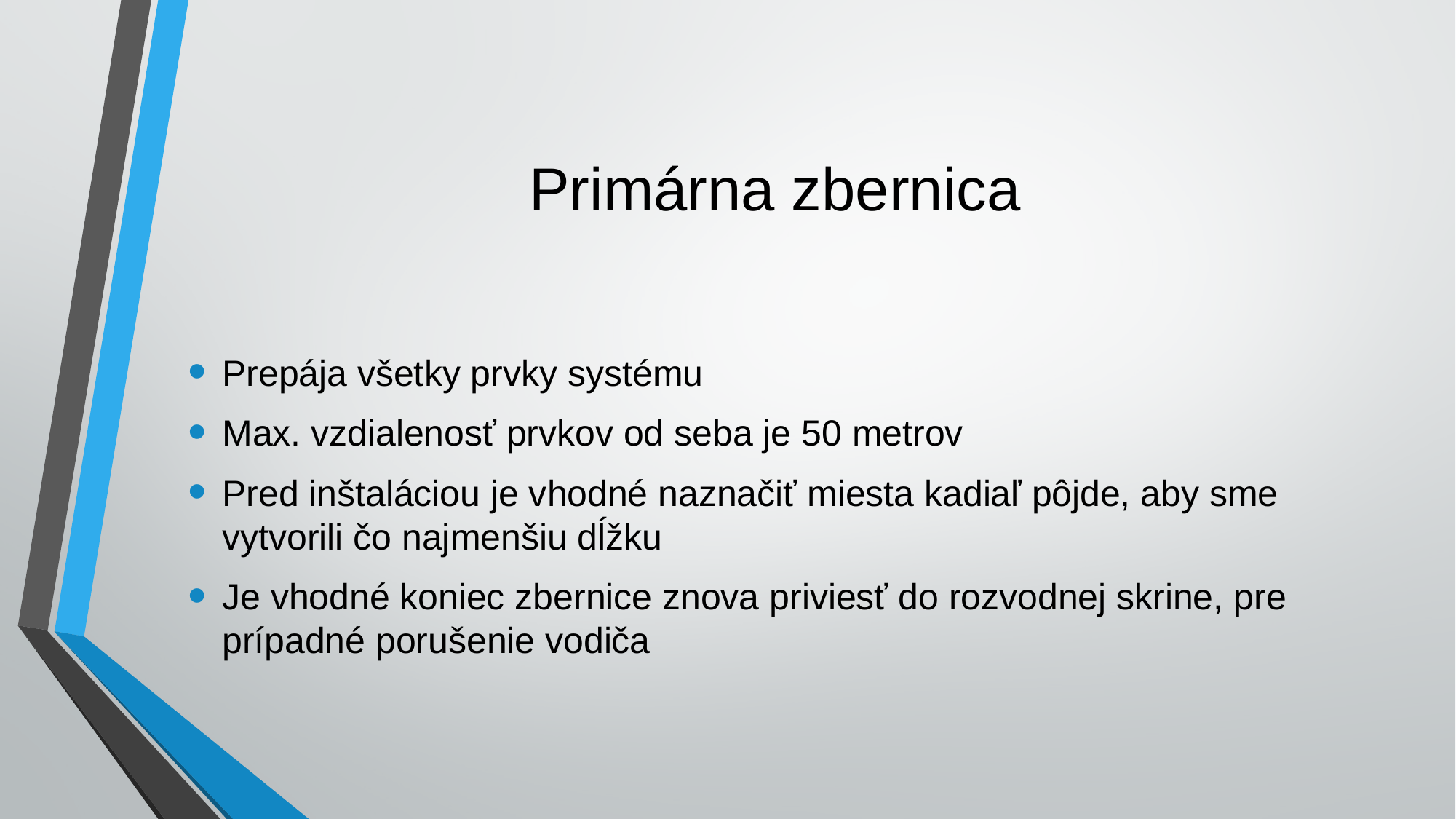

# Primárna zbernica
Prepája všetky prvky systému
Max. vzdialenosť prvkov od seba je 50 metrov
Pred inštaláciou je vhodné naznačiť miesta kadiaľ pôjde, aby sme vytvorili čo najmenšiu dĺžku
Je vhodné koniec zbernice znova priviesť do rozvodnej skrine, pre prípadné porušenie vodiča